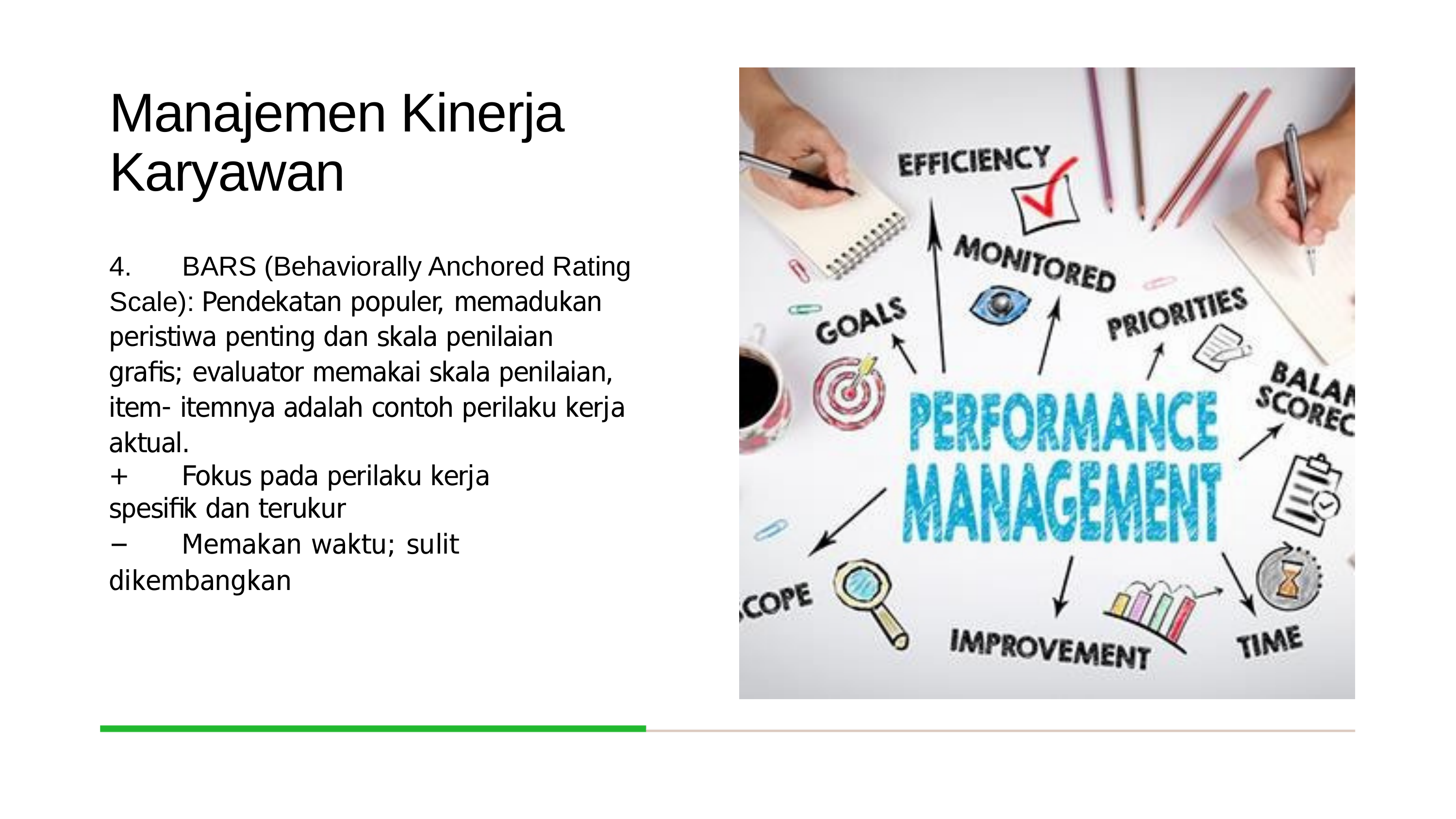

Manajemen Kinerja Karyawan
4.	BARS (Behaviorally Anchored Rating Scale): Pendekatan populer, memadukan peristiwa penting dan skala penilaian grafis; evaluator memakai skala penilaian, item- itemnya adalah contoh perilaku kerja aktual.
+	Fokus pada perilaku kerja
spesifik dan terukur
−	Memakan waktu; sulit dikembangkan